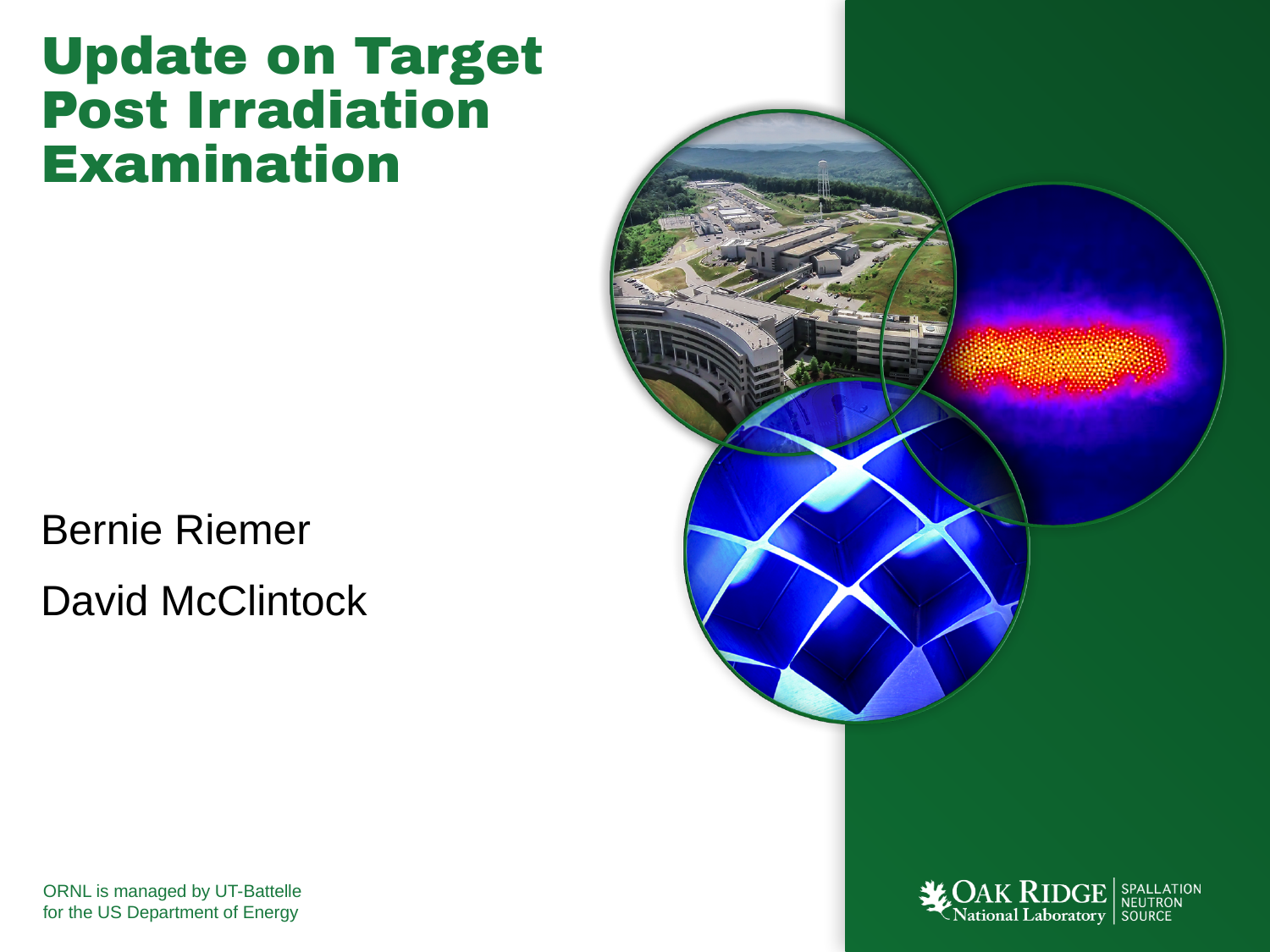

# Update on Target Post Irradiation Examination
Bernie Riemer
David McClintock